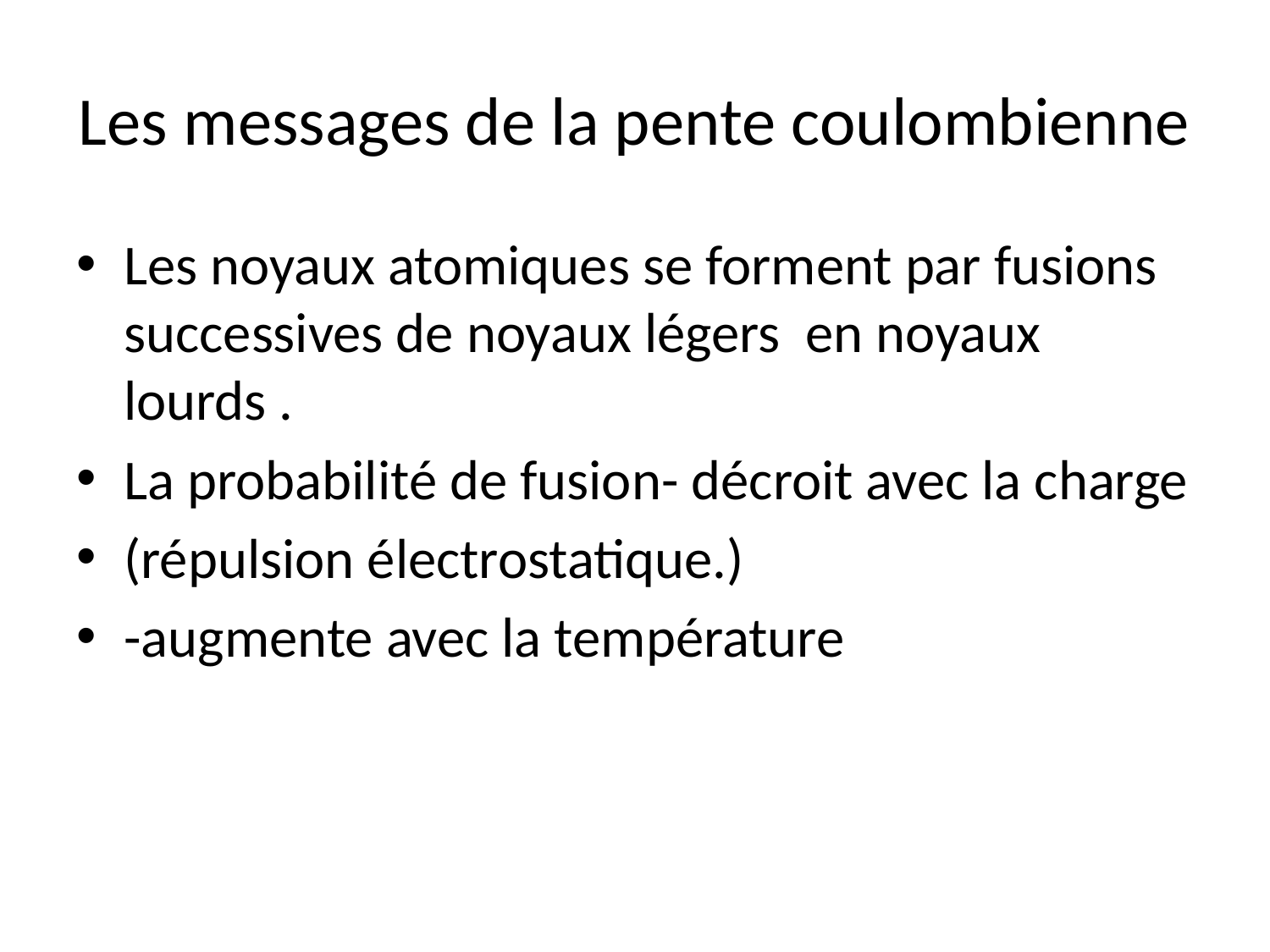

# Les messages de la pente coulombienne
Les noyaux atomiques se forment par fusions  successives de noyaux légers  en noyaux lourds .
La probabilité de fusion- décroit avec la charge
(répulsion électrostatique.)
-augmente avec la température